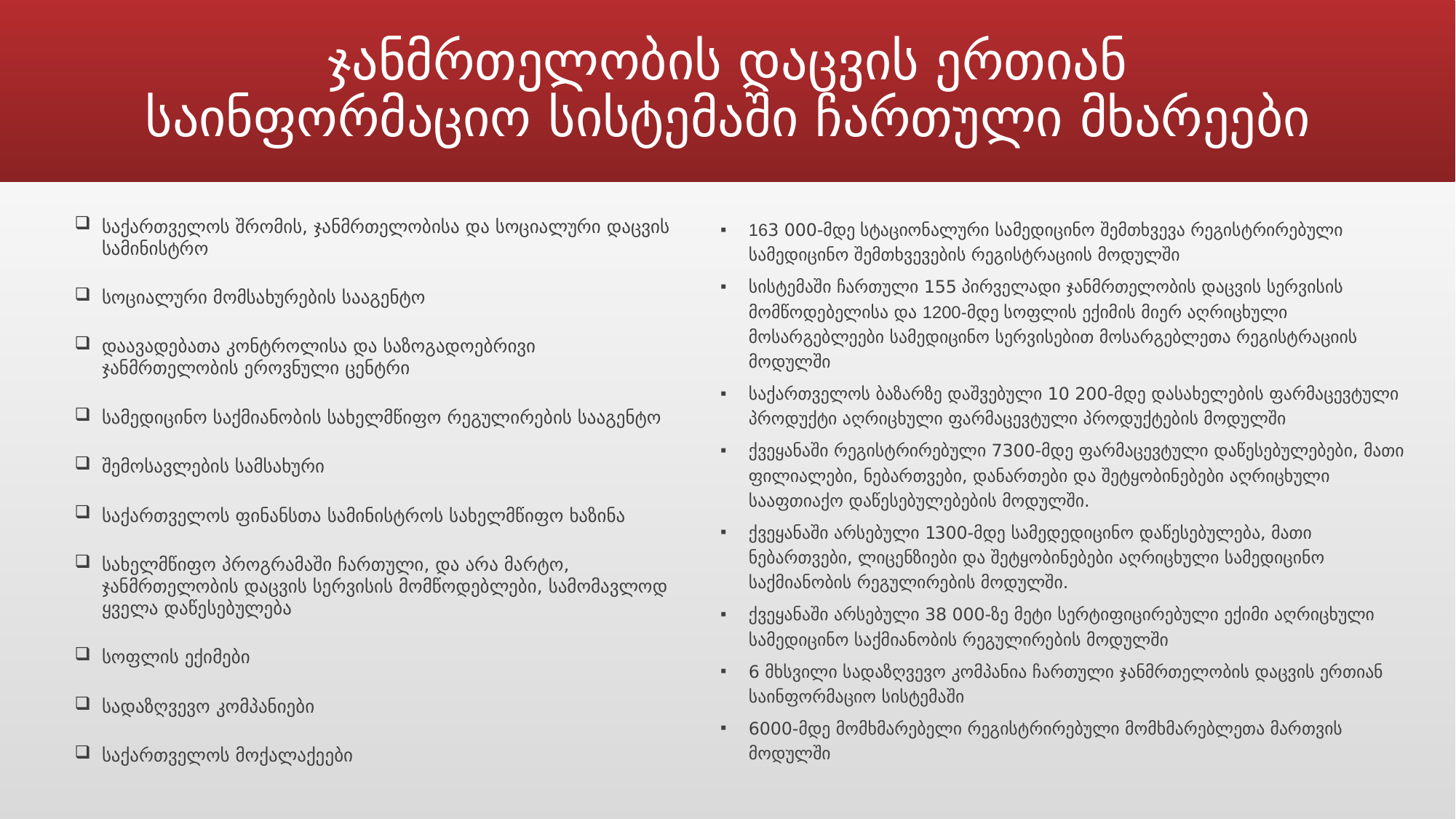

# ჯანმრთელობის დაცვის ერთიან საინფორმაციო სისტემაში ჩართული მხარეები
საქართველოს შრომის, ჯანმრთელობისა და სოციალური დაცვის სამინისტრო
სოციალური მომსახურების სააგენტო
დაავადებათა კონტროლისა და საზოგადოებრივი ჯანმრთელობის ეროვნული ცენტრი
სამედიცინო საქმიანობის სახელმწიფო რეგულირების სააგენტო
შემოსავლების სამსახური
საქართველოს ფინანსთა სამინისტროს სახელმწიფო ხაზინა
სახელმწიფო პროგრამაში ჩართული, და არა მარტო, ჯანმრთელობის დაცვის სერვისის მომწოდებლები, სამომავლოდ ყველა დაწესებულება
სოფლის ექიმები
სადაზღვევო კომპანიები
საქართველოს მოქალაქეები

163 000-მდე სტაციონალური სამედიცინო შემთხვევა რეგისტრირებული სამედიცინო შემთხვევების რეგისტრაციის მოდულში
სისტემაში ჩართული 155 პირველადი ჯანმრთელობის დაცვის სერვისის მომწოდებელისა და 1200-მდე სოფლის ექიმის მიერ აღრიცხული მოსარგებლეები სამედიცინო სერვისებით მოსარგებლეთა რეგისტრაციის მოდულში
საქართველოს ბაზარზე დაშვებული 10 200-მდე დასახელების ფარმაცევტული პროდუქტი აღრიცხული ფარმაცევტული პროდუქტების მოდულში
ქვეყანაში რეგისტრირებული 7300-მდე ფარმაცევტული დაწესებულებები, მათი ფილიალები, ნებართვები, დანართები და შეტყობინებები აღრიცხული სააფთიაქო დაწესებულებების მოდულში.
ქვეყანაში არსებული 1300-მდე სამედედიცინო დაწესებულება, მათი ნებართვები, ლიცენზიები და შეტყობინებები აღრიცხული სამედიცინო საქმიანობის რეგულირების მოდულში.
ქვეყანაში არსებული 38 000-ზე მეტი სერტიფიცირებული ექიმი აღრიცხული სამედიცინო საქმიანობის რეგულირების მოდულში
6 მხსვილი სადაზღვევო კომპანია ჩართული ჯანმრთელობის დაცვის ერთიან საინფორმაციო სისტემაში
6000-მდე მომხმარებელი რეგისტრირებული მომხმარებლეთა მართვის მოდულში